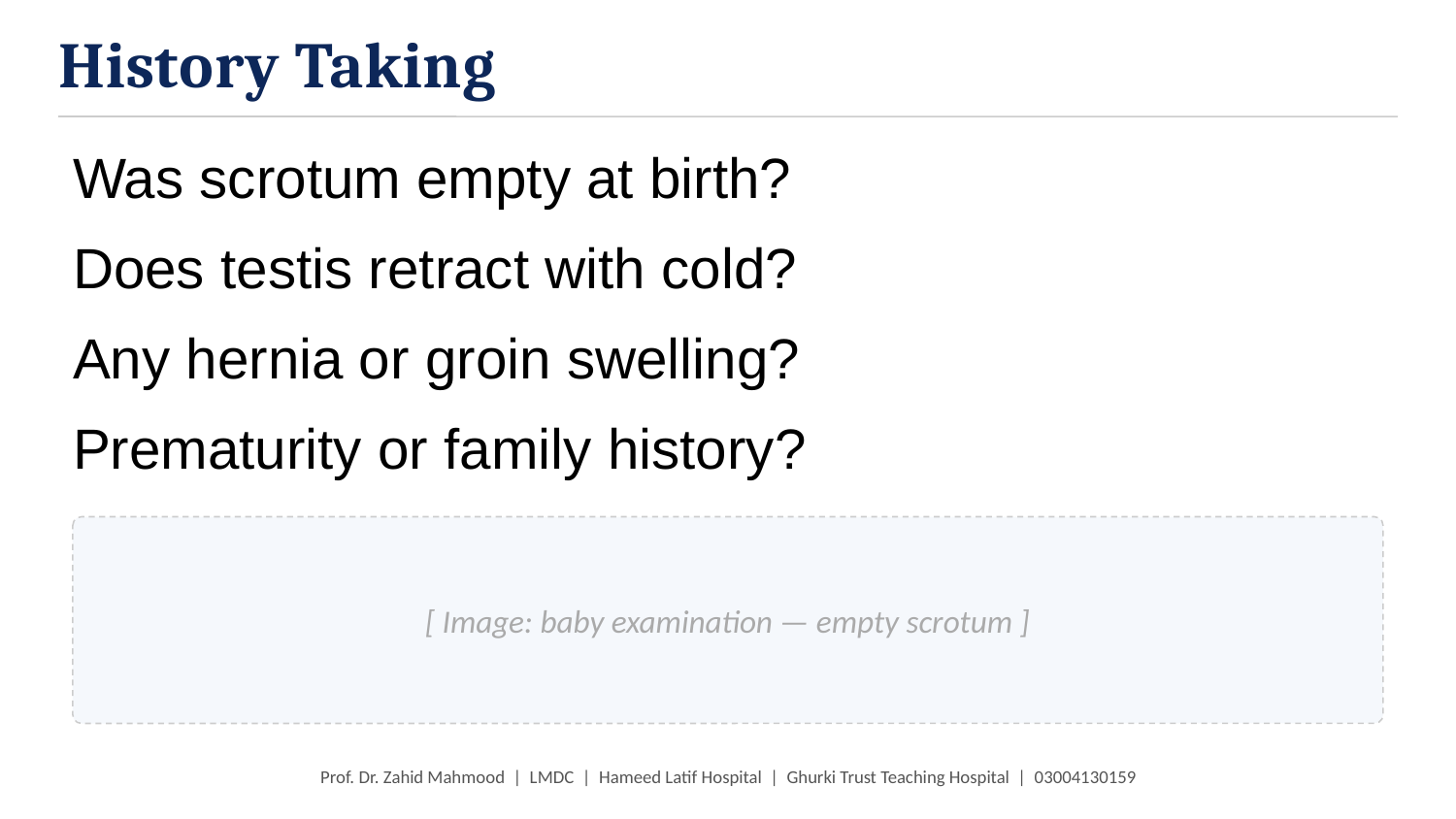

History Taking

Was scrotum empty at birth?
Does testis retract with cold?
Any hernia or groin swelling?
Prematurity or family history?

[ Image: baby examination — empty scrotum ]
Prof. Dr. Zahid Mahmood  |  LMDC  |  Hameed Latif Hospital  |  Ghurki Trust Teaching Hospital  |  03004130159